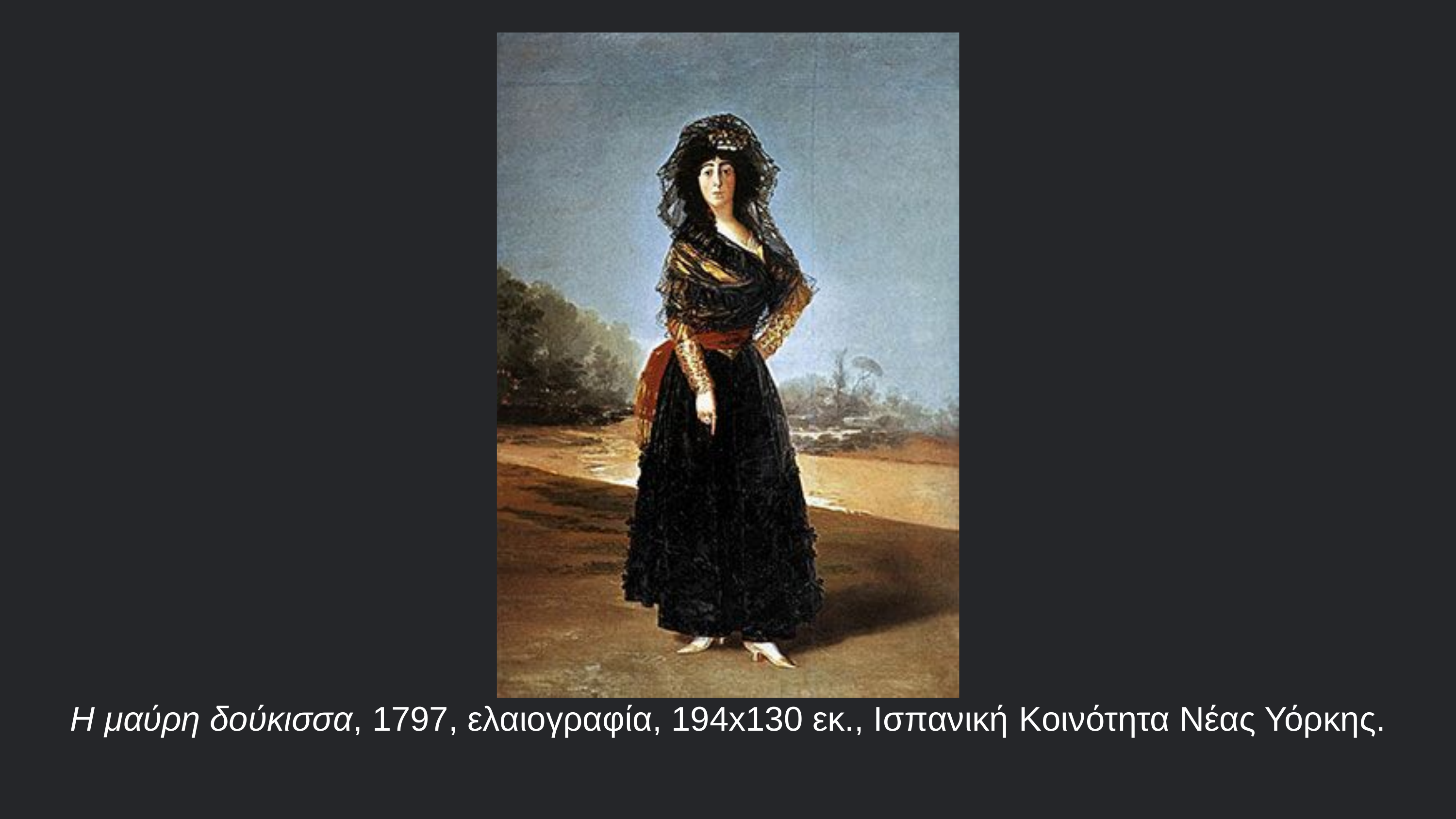

Η μαύρη δούκισσα, 1797, ελαιογραφία, 194x130 εκ., Ισπανική Κοινότητα Νέας Υόρκης.